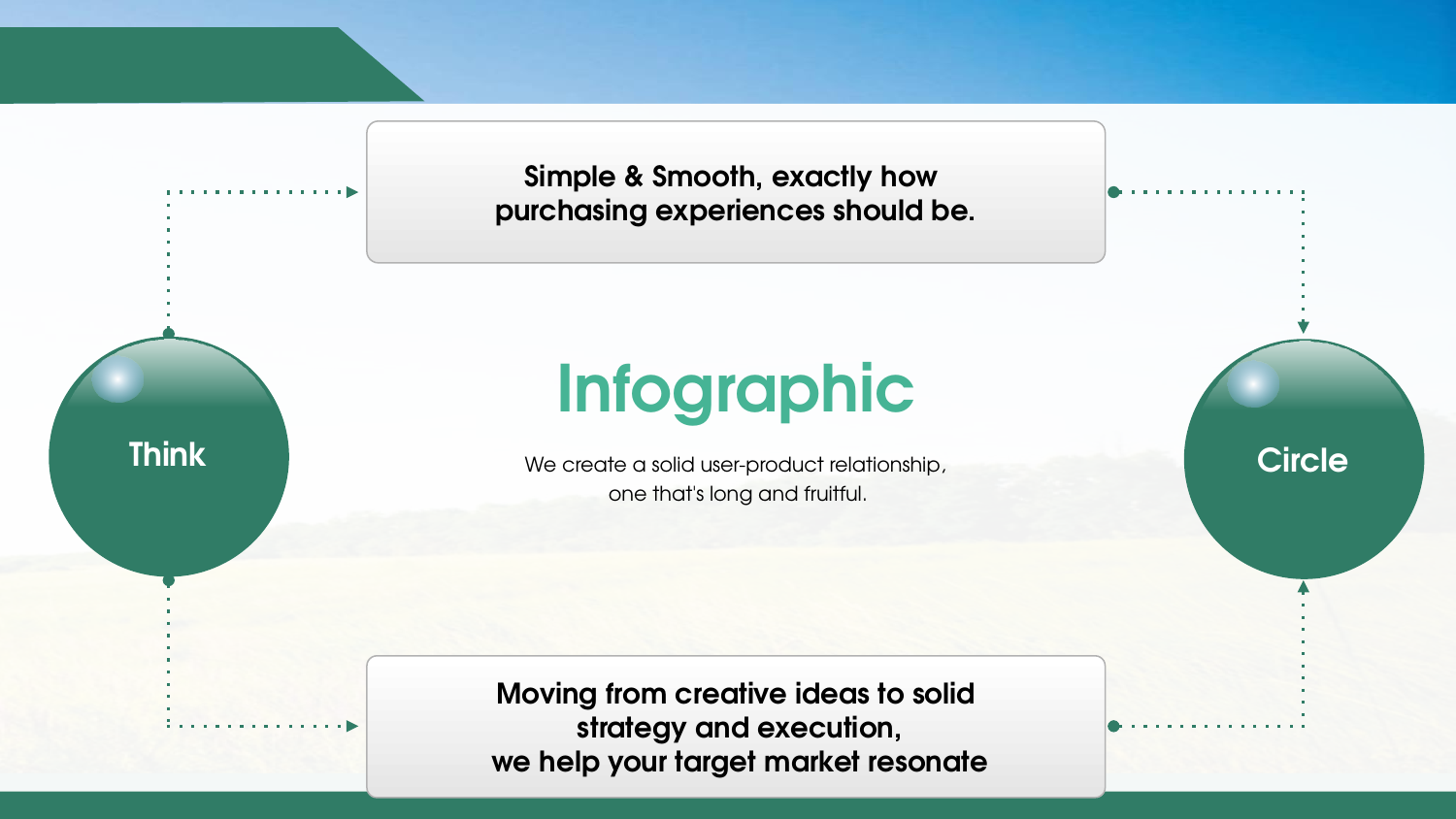

#
Simple & Smooth, exactly how
purchasing experiences should be.

Think

Circle
Infographic
We create a solid user-product relationship,
one that's long and fruitful.
Moving from creative ideas to solid
 strategy and execution,
 we help your target market resonate